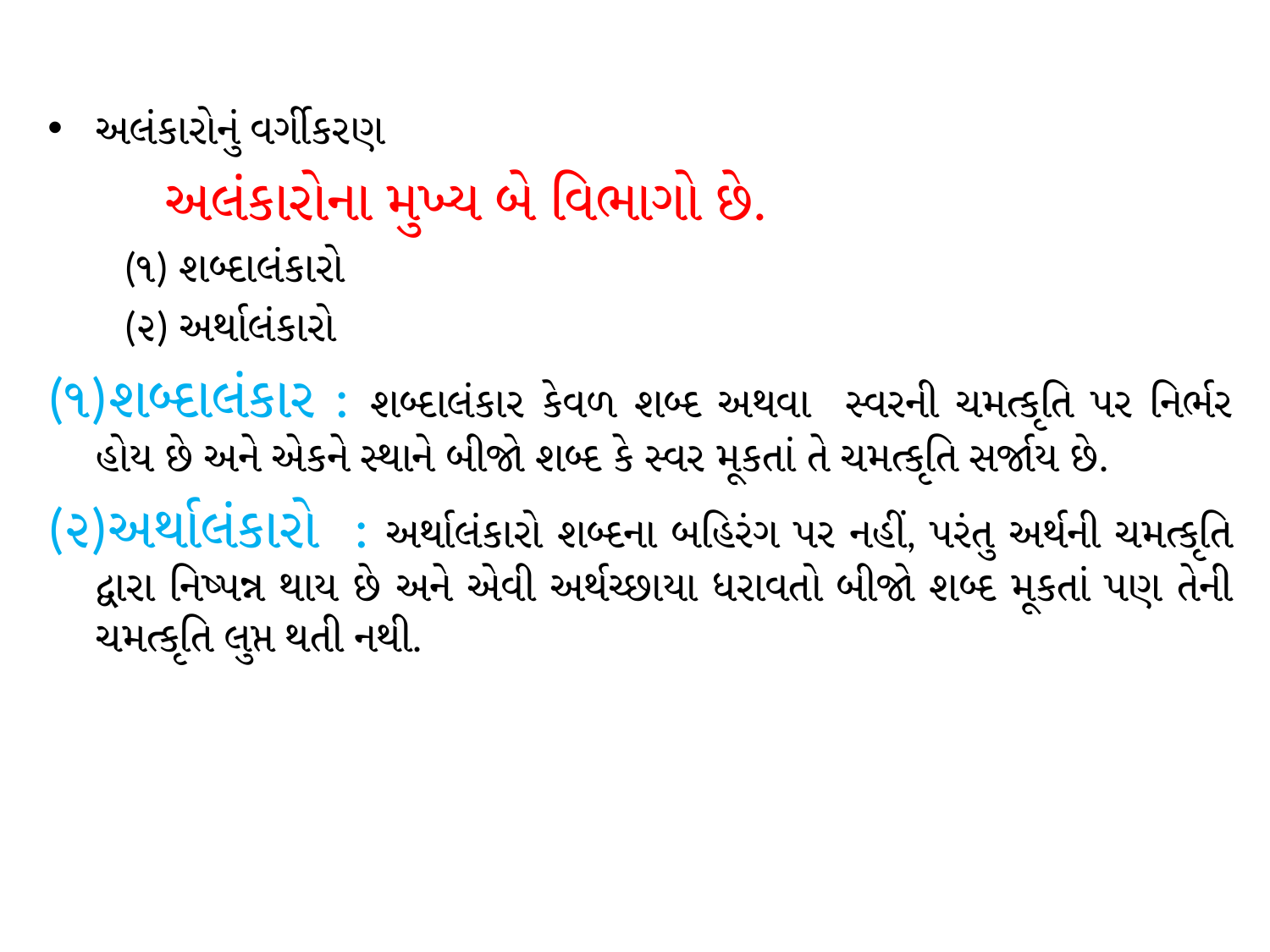

અલંકારોનું વર્ગીકરણ
        અલંકારોના મુખ્ય બે વિભાગો છે.
        (૧) શબ્દાલંકારો
        (૨) અર્થાલંકારો
(૧)શબ્દાલંકાર : શબ્દાલંકાર કેવળ શબ્દ અથવા  સ્વરની ચમત્કૃતિ પર નિર્ભર હોય છે અને એકને સ્થાને બીજો શબ્દ કે સ્વર મૂકતાં તે ચમત્કૃતિ સર્જાય છે.
(૨)અર્થાલંકારો  : અર્થાલંકારો શબ્દના બહિરંગ પર નહીં, પરંતુ અર્થની ચમત્કૃતિ દ્વારા નિષ્પન્ન થાય છે અને એવી અર્થચ્છાયા ધરાવતો બીજો શબ્દ મૂકતાં પણ તેની ચમત્કૃતિ લુપ્ત થતી નથી.